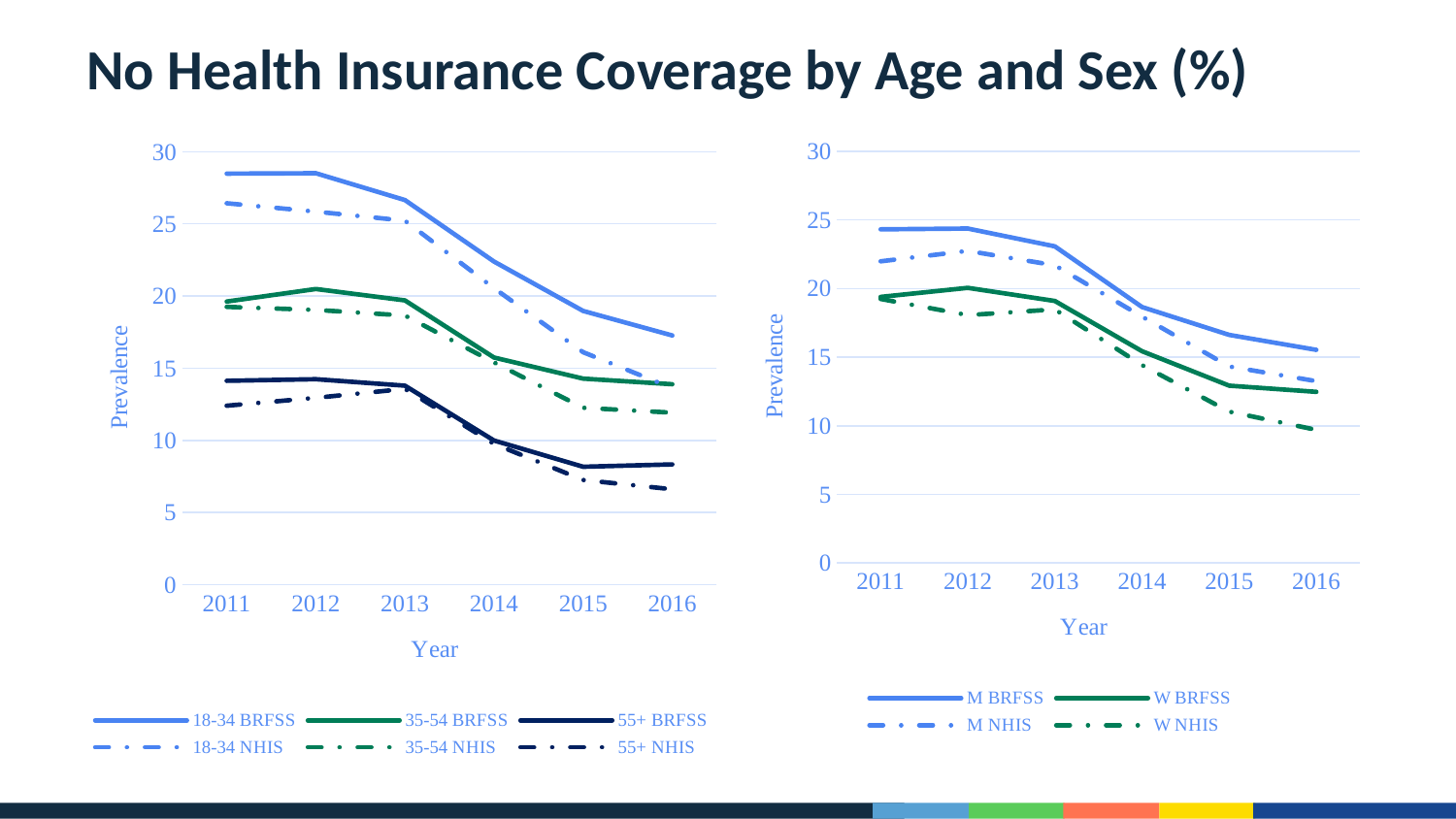

# No Health Insurance Coverage by Age and Sex (%)

### Chart

| Category | 18-34 BRFSS | 35-54 BRFSS | 55+ BRFSS | 18-34 NHIS | 35-54 NHIS | 55+ NHIS |
|---|---|---|---|---|---|---|
| 2011 | 28.48 | 19.62 | 14.13 | 26.43 | 19.25 | 12.4 |
| 2012 | 28.51 | 20.49 | 14.24 | 25.85 | 19.04 | 12.95 |
| 2013 | 26.65 | 19.7 | 13.79 | 25.22 | 18.65 | 13.57 |
| 2014 | 22.39 | 15.74 | 9.99 | 20.55 | 15.4 | 9.76 |
| 2015 | 18.97 | 14.28 | 8.17 | 16.11 | 12.26 | 7.25 |
| 2016 | 17.27 | 13.89 | 8.33 | 13.63 | 11.92 | 6.61 |

### Chart

| Category | M BRFSS | W BRFSS | M NHIS | W NHIS |
|---|---|---|---|---|
| 2011 | 24.31 | 19.39 | 21.98 | 19.24 |
| 2012 | 24.37 | 20.05 | 22.74 | 18.06 |
| 2013 | 23.07 | 19.09 | 21.69 | 18.48 |
| 2014 | 18.65 | 15.43 | 17.95 | 14.42 |
| 2015 | 16.62 | 12.92 | 14.32 | 11.03 |
| 2016 | 15.53 | 12.47 | 13.25 | 9.7 |